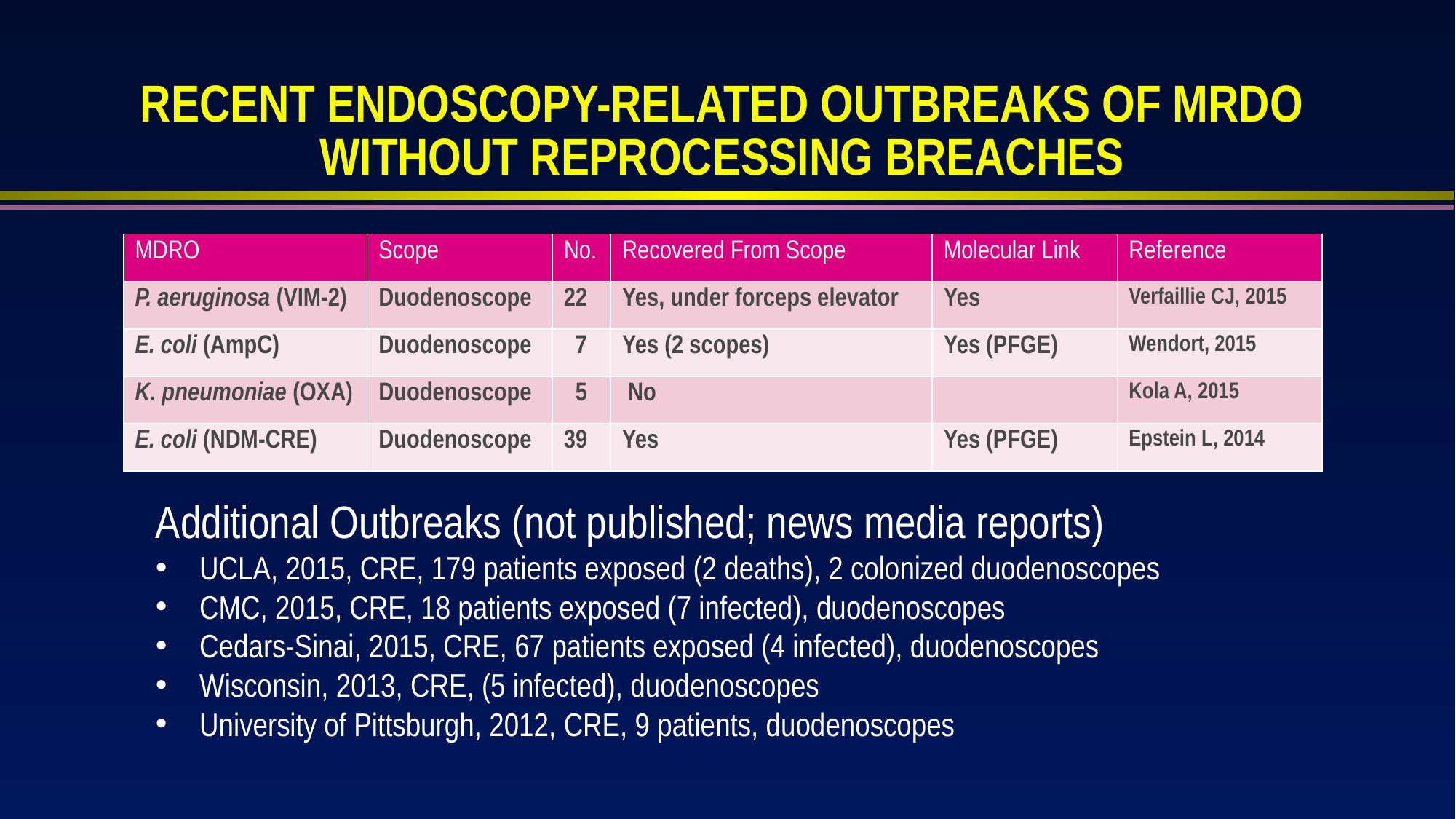

# RECENT ENDOSCOPY-RELATED OUTBREAKS OF MRDO WITHOUT REPROCESSING BREACHES
| MDRO | Scope | No. | Recovered From Scope | Molecular Link | Reference |
| --- | --- | --- | --- | --- | --- |
| P. aeruginosa (VIM-2) | Duodenoscope | 22 | Yes, under forceps elevator | Yes | Verfaillie CJ, 2015 |
| E. coli (AmpC) | Duodenoscope | 7 | Yes (2 scopes) | Yes (PFGE) | Wendort, 2015 |
| K. pneumoniae (OXA) | Duodenoscope | 5 | No |  | Kola A, 2015 |
| E. coli (NDM-CRE) | Duodenoscope | 39 | Yes | Yes (PFGE) | Epstein L, 2014 |
Additional Outbreaks (not published; news media reports)
UCLA, 2015, CRE, 179 patients exposed (2 deaths), 2 colonized duodenoscopes
CMC, 2015, CRE, 18 patients exposed (7 infected), duodenoscopes
Cedars-Sinai, 2015, CRE, 67 patients exposed (4 infected), duodenoscopes
Wisconsin, 2013, CRE, (5 infected), duodenoscopes
University of Pittsburgh, 2012, CRE, 9 patients, duodenoscopes